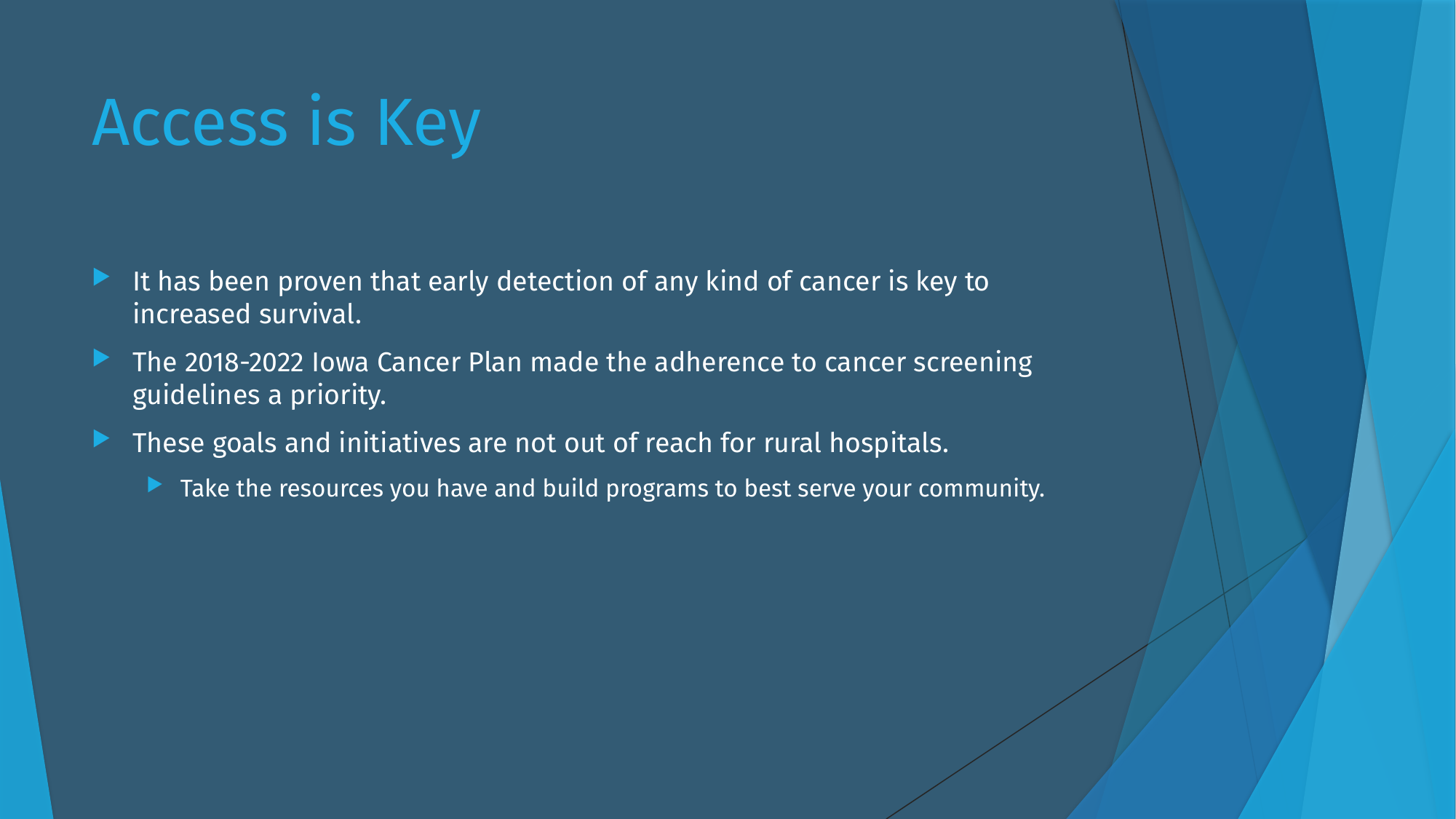

# Access is Key
It has been proven that early detection of any kind of cancer is key to increased survival.
The 2018-2022 Iowa Cancer Plan made the adherence to cancer screening guidelines a priority.
These goals and initiatives are not out of reach for rural hospitals.
Take the resources you have and build programs to best serve your community.